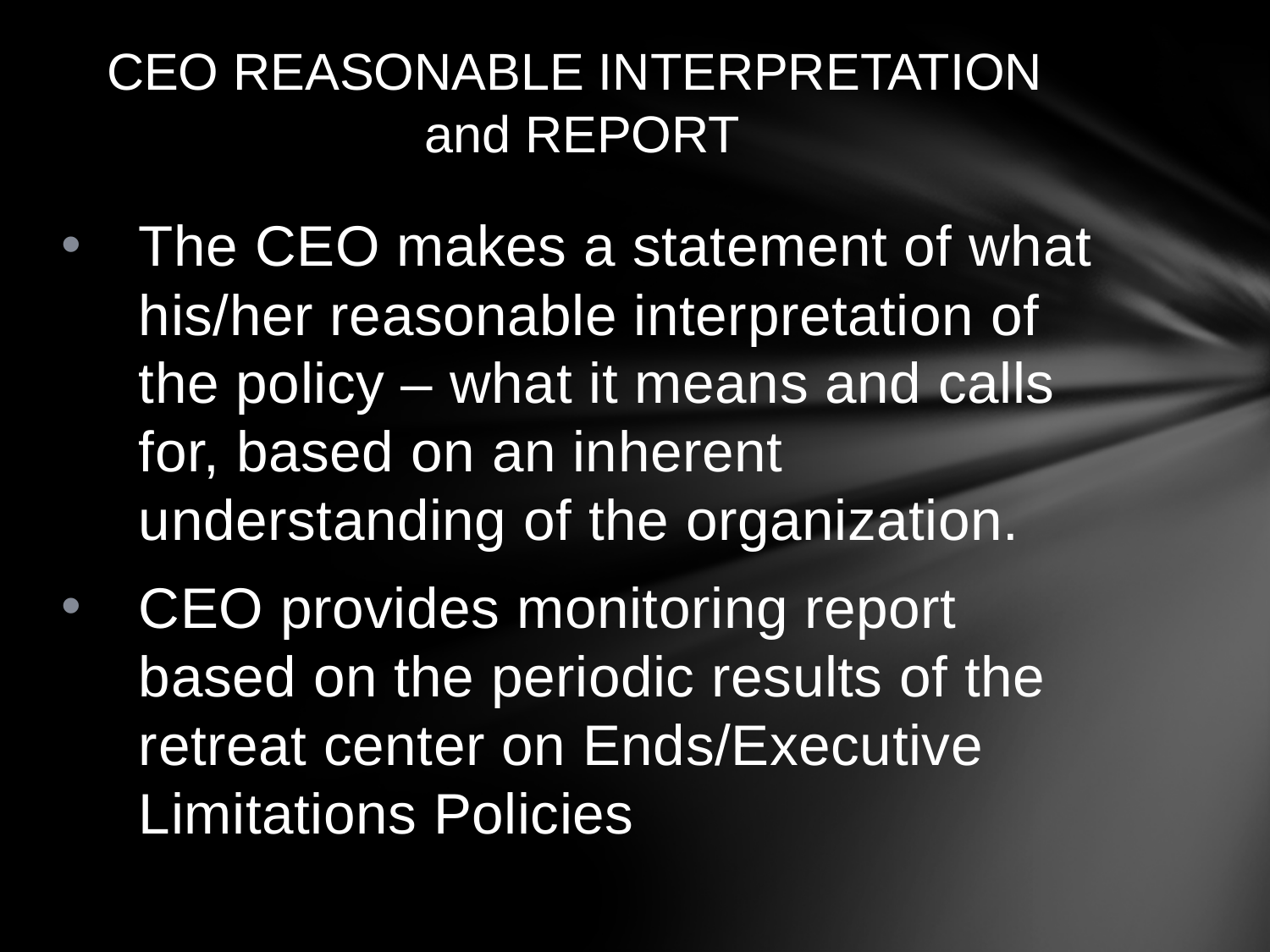

# CEO REASONABLE INTERPRETATION and REPORT
The CEO makes a statement of what his/her reasonable interpretation of the policy – what it means and calls for, based on an inherent understanding of the organization.
CEO provides monitoring report based on the periodic results of the retreat center on Ends/Executive Limitations Policies